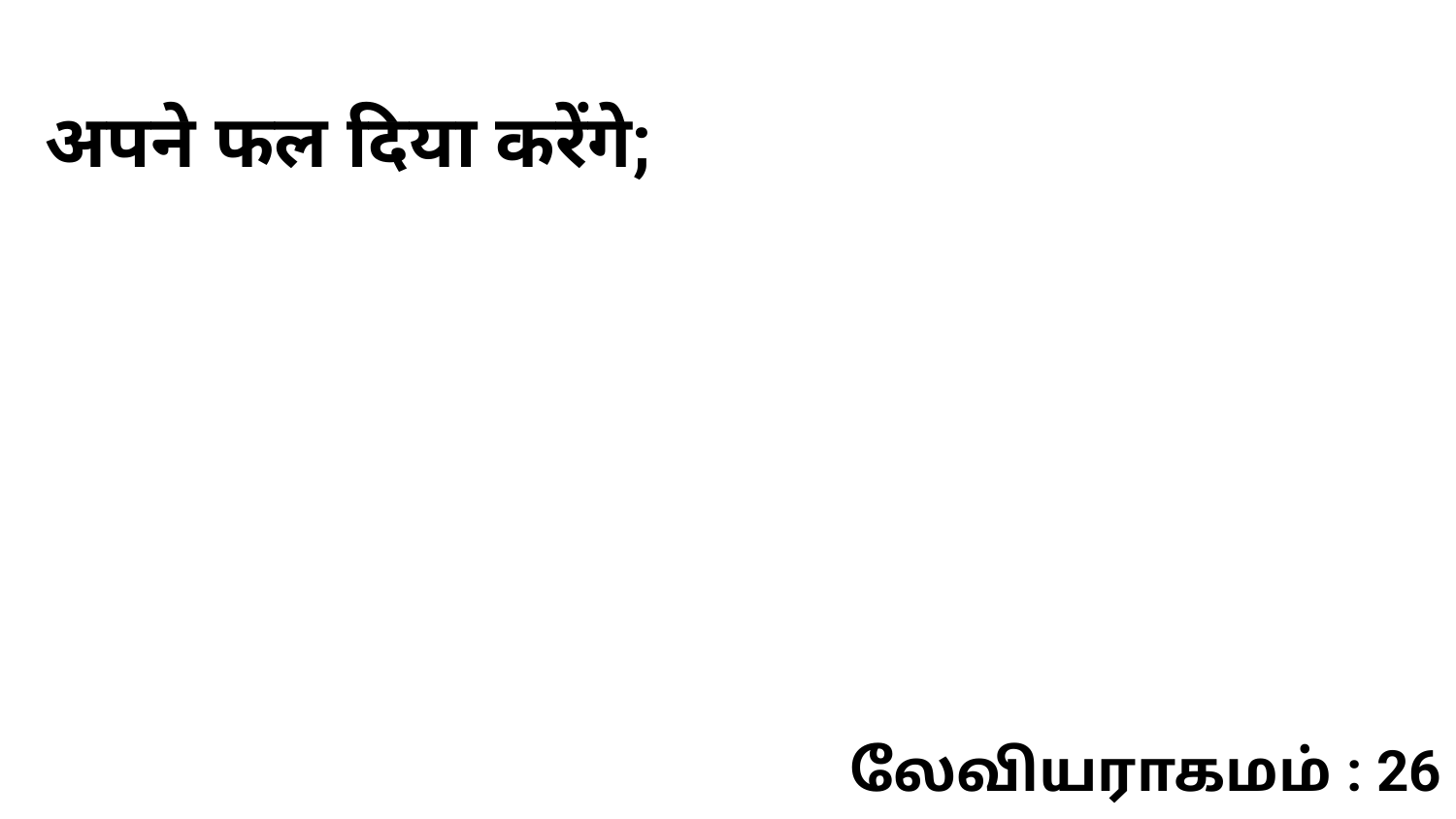

अपने फल दिया करेंगे;
லேவியராகமம் : 26